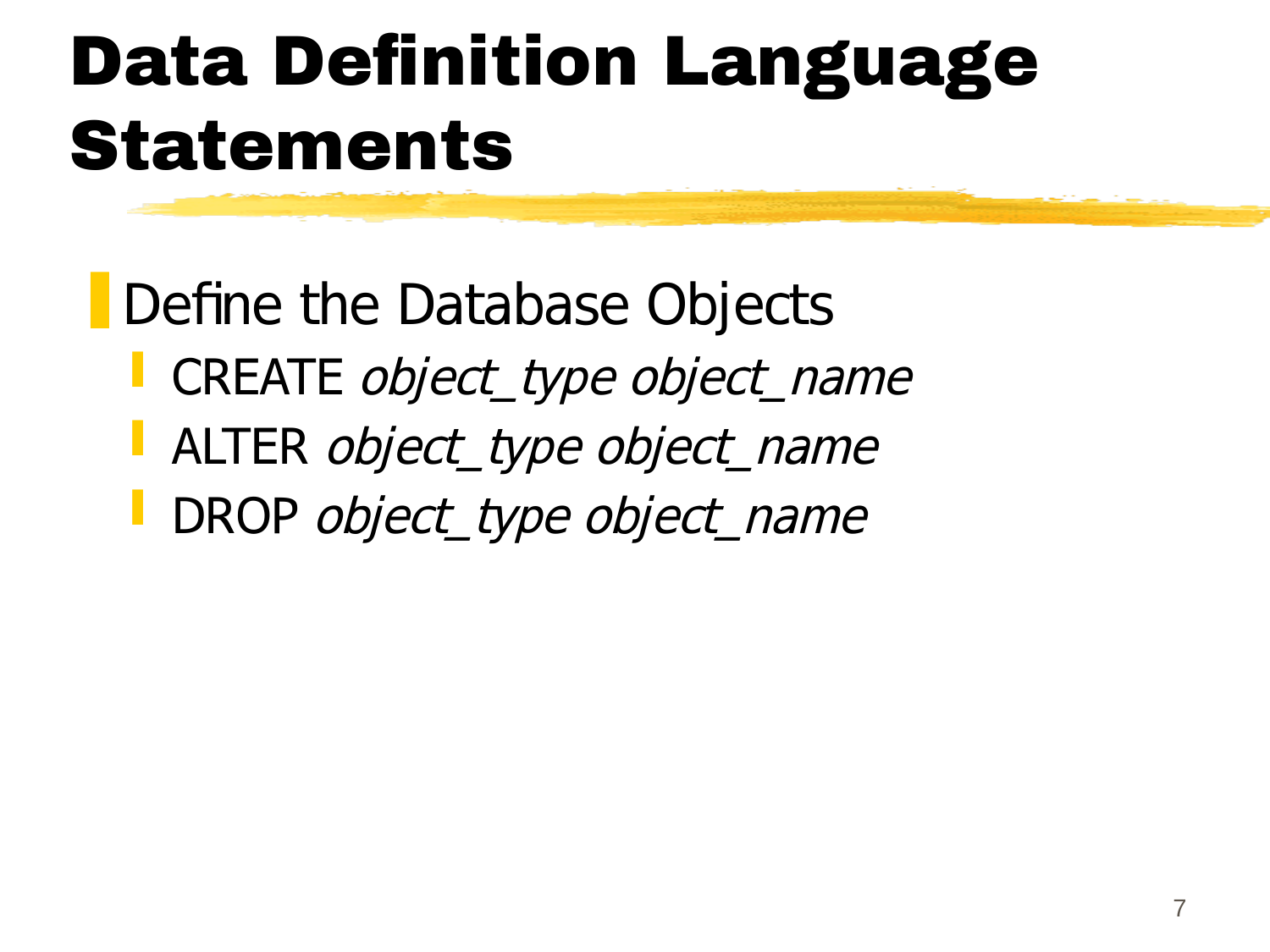

# Data Definition Language Statements
Define the Database Objects
CREATE object_type object_name
ALTER object_type object_name
DROP object_type object_name
7